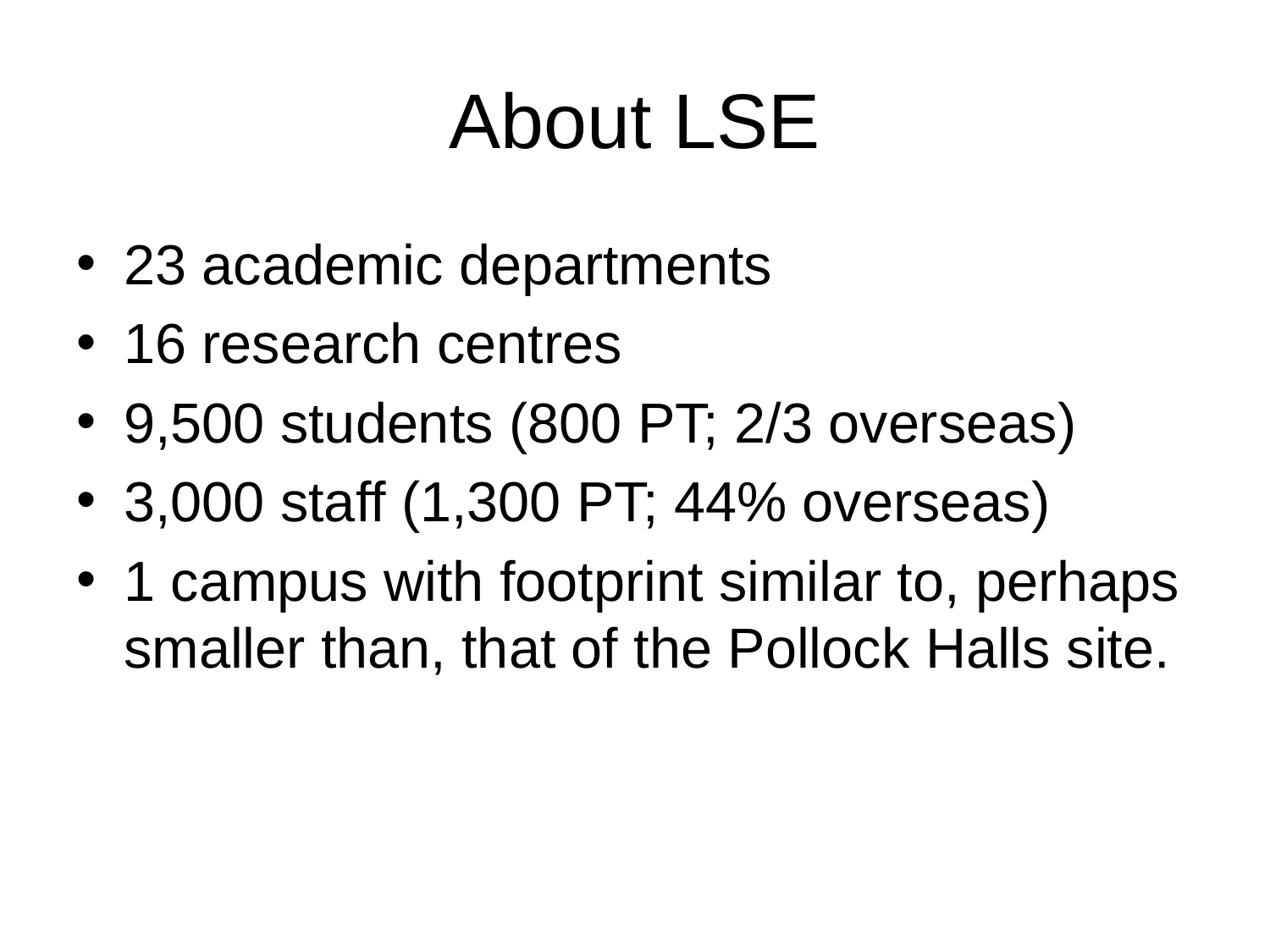

# About LSE
23 academic departments
16 research centres
9,500 students (800 PT; 2/3 overseas)
3,000 staff (1,300 PT; 44% overseas)
1 campus with footprint similar to, perhaps smaller than, that of the Pollock Halls site.